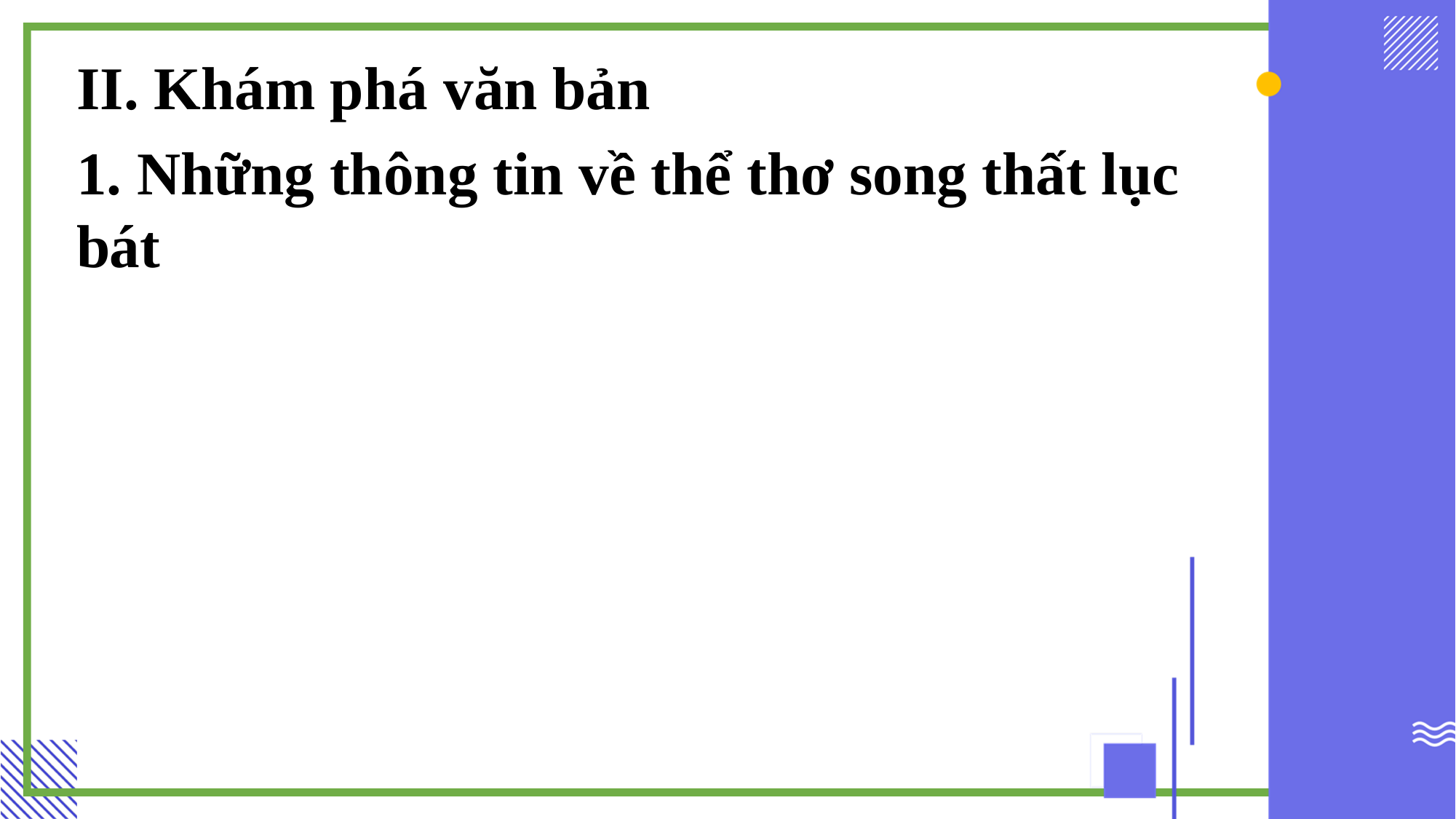

II. Khám phá văn bản
1. Những thông tin về thể thơ song thất lục bát